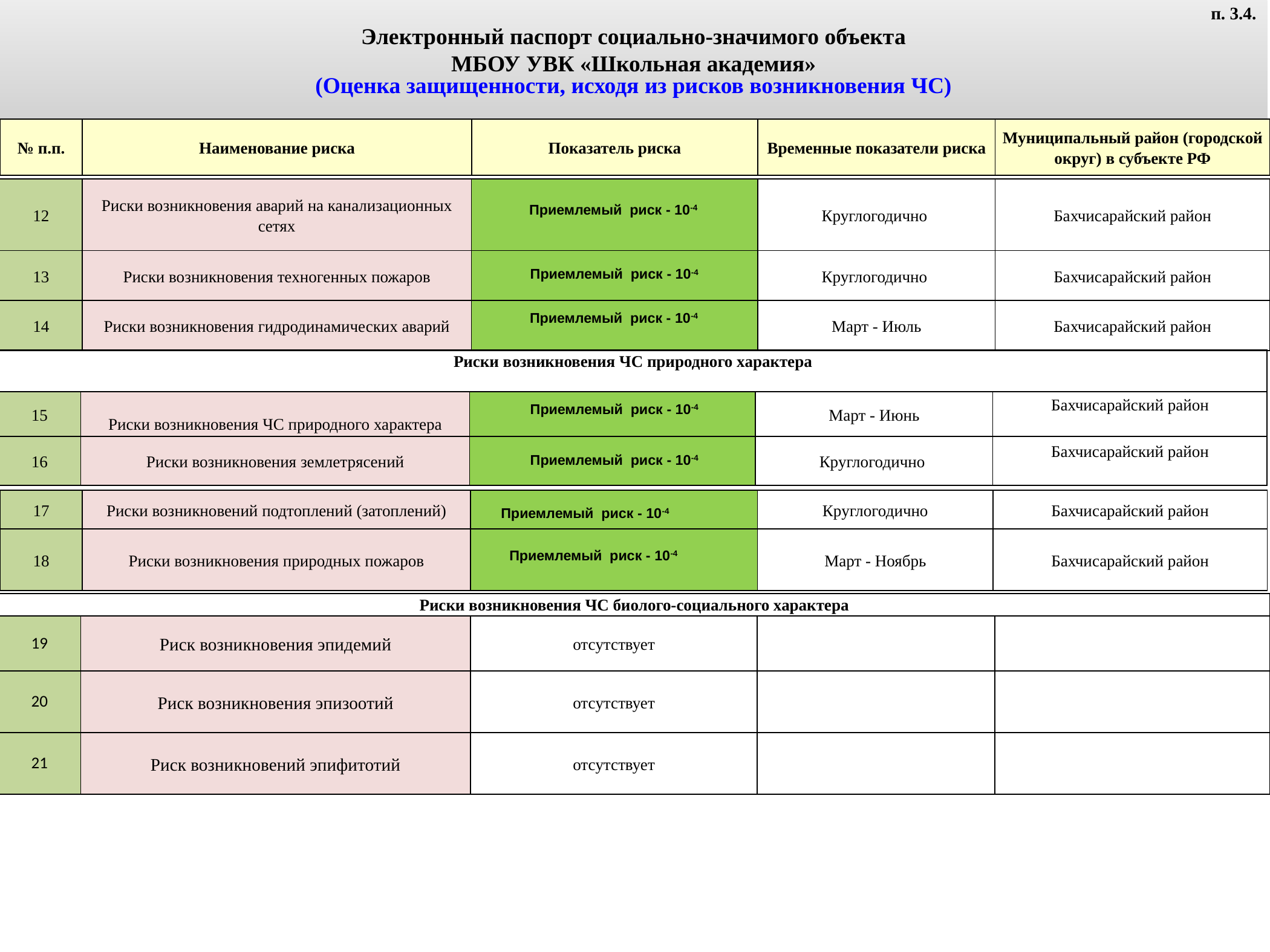

п. 3.4.
Электронный паспорт социально-значимого объекта
МБОУ УВК «Школьная академия»
(Оценка защищенности, исходя из рисков возникновения ЧС)
| № п.п. | Наименование риска | Показатель риска | Временные показатели риска | Муниципальный район (городской округ) в субъекте РФ |
| --- | --- | --- | --- | --- |
| 12 | Риски возникновения аварий на канализационных сетях |  | Круглогодично | Бахчисарайский район |
| --- | --- | --- | --- | --- |
| 13 | Риски возникновения техногенных пожаров |  | Круглогодично | Бахчисарайский район |
| 14 | Риски возникновения гидродинамических аварий |  | Март - Июль | Бахчисарайский район |
Приемлемый  риск - 10-4
Приемлемый  риск - 10-4
Приемлемый  риск - 10-4
| Риски возникновения ЧС природного характера |  |  |  |  |
| --- | --- | --- | --- | --- |
| 15 | Риски возникновения ЧС природного характера |  | Март - Июнь | Бахчисарайский район |
| 16 | Риски возникновения землетрясений |  | Круглогодично | Бахчисарайский район |
Приемлемый  риск - 10-4
Приемлемый  риск - 10-4
| 17 | Риски возникновений подтоплений (затоплений) |  | Круглогодично | Бахчисарайский район |
| --- | --- | --- | --- | --- |
| 18 | Риски возникновения природных пожаров |  | Март - Ноябрь | Бахчисарайский район |
Приемлемый  риск - 10-4
Приемлемый  риск - 10-4
| Риски возникновения ЧС биолого-социального характера |  |  |  |  |
| --- | --- | --- | --- | --- |
| 19 | Риск возникновения эпидемий | отсутствует |  |  |
| 20 | Риск возникновения эпизоотий | отсутствует |  |  |
| 21 | Риск возникновений эпифитотий | отсутствует |  |  |
21